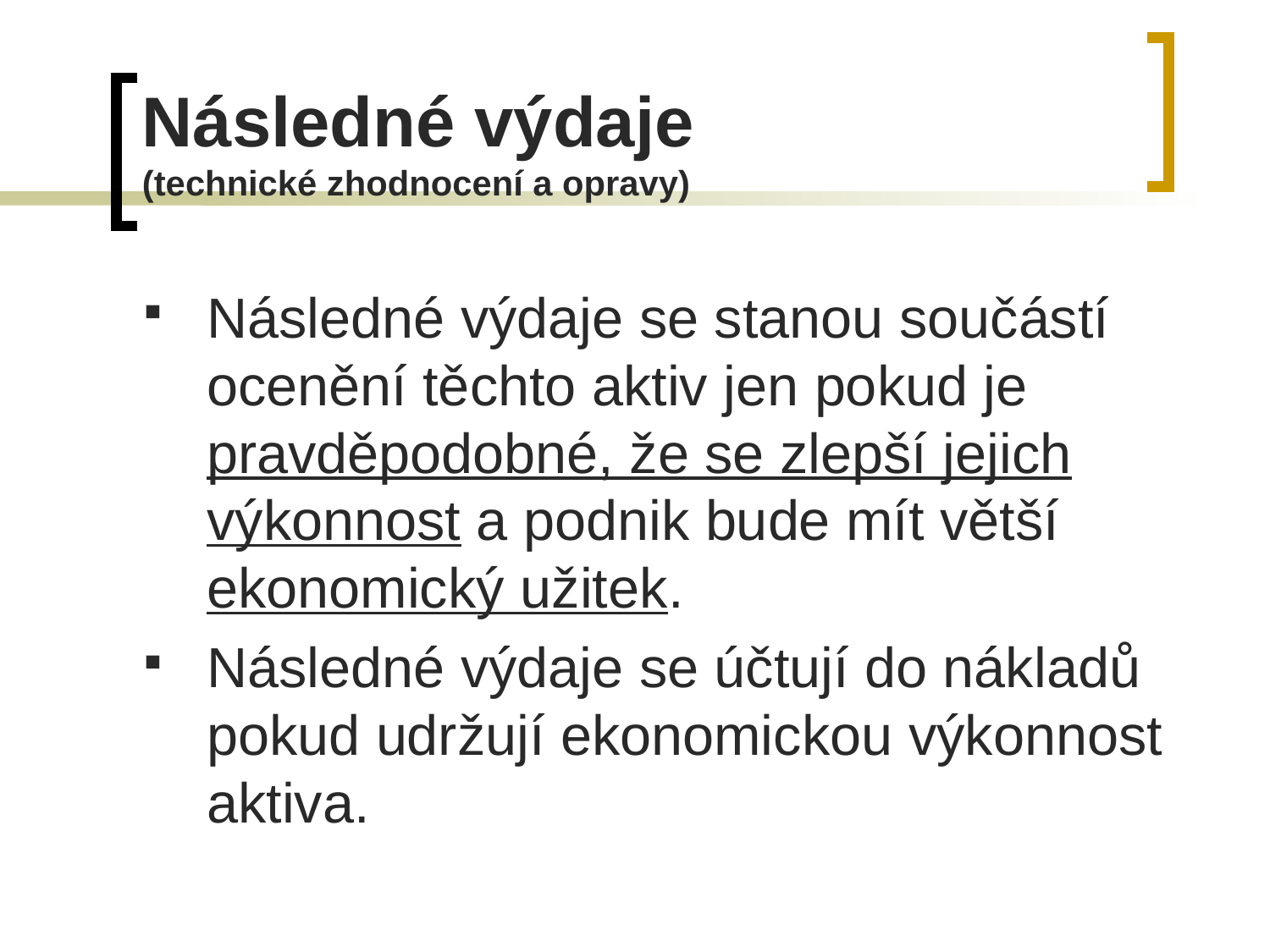

# Následné výdaje (technické zhodnocení a opravy)
Následné výdaje se stanou součástí ocenění těchto aktiv jen pokud je pravděpodobné, že se zlepší jejich výkonnost a podnik bude mít větší ekonomický užitek.
Následné výdaje se účtují do nákladů pokud udržují ekonomickou výkonnost aktiva.